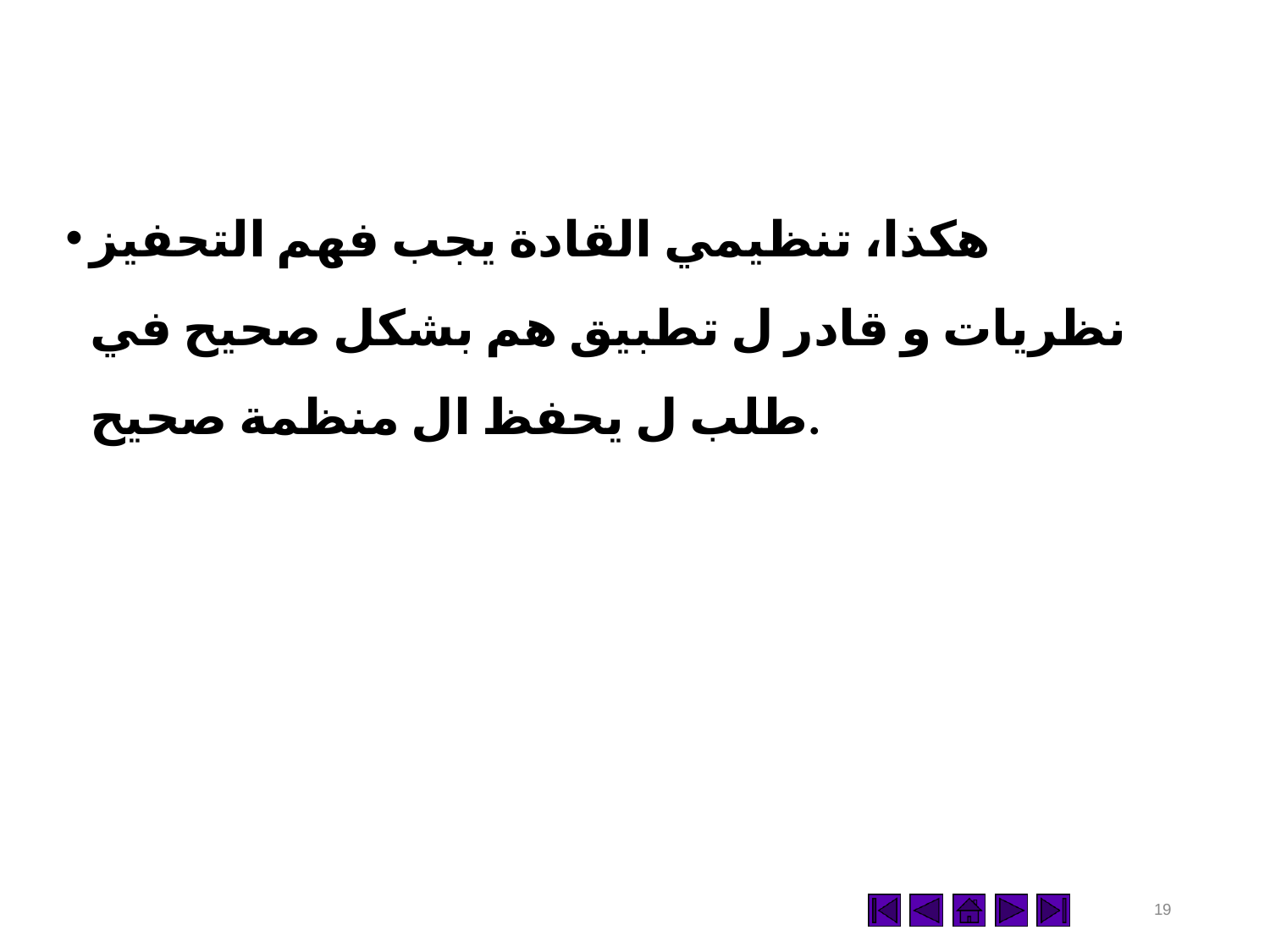

هكذا، تنظيمي القادة يجب فهم التحفيز نظريات و قادر ل تطبيق هم بشكل صحيح في طلب ل يحفظ ال منظمة صحيح.
19